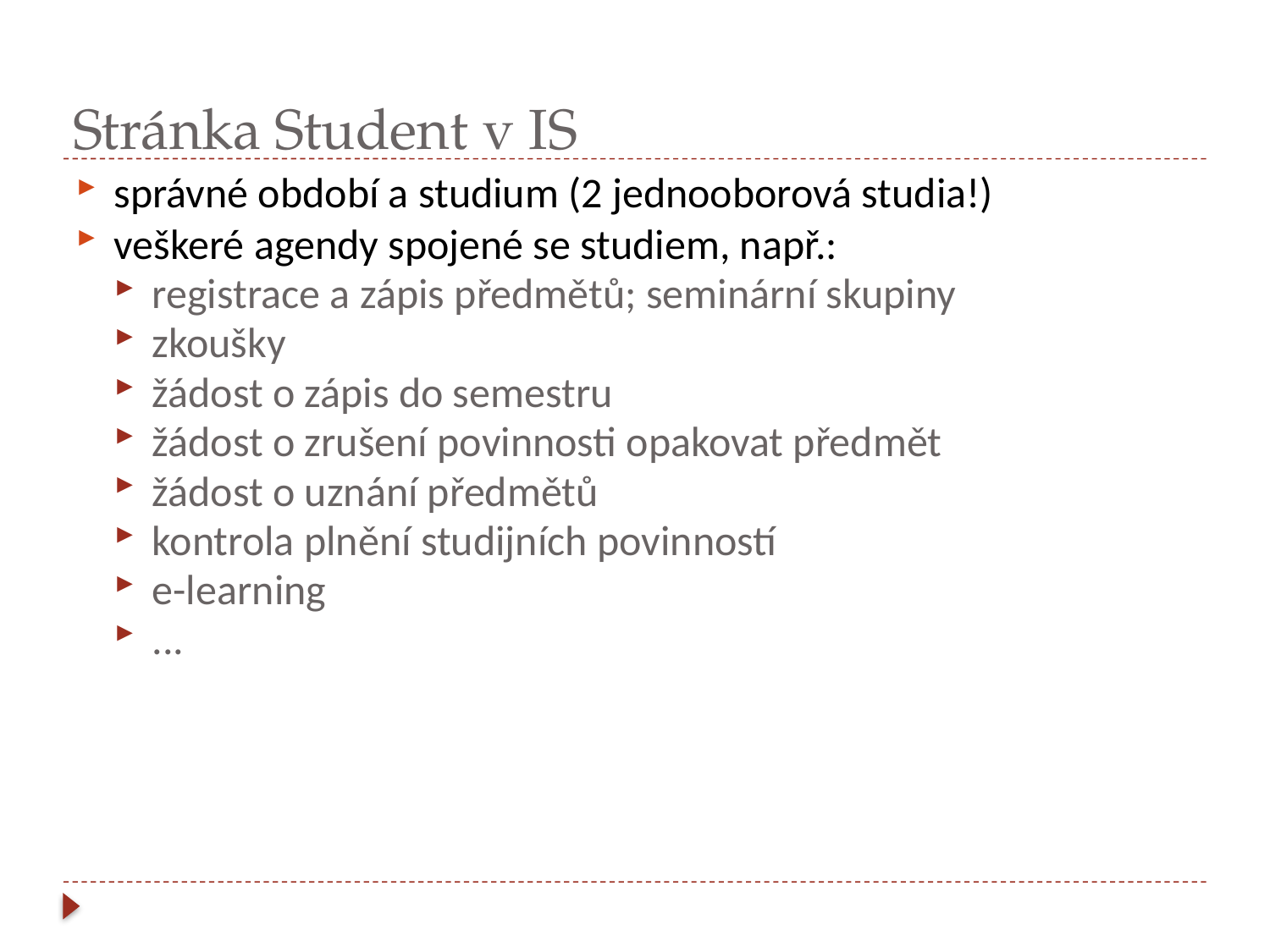

# Stránka Student v IS
správné období a studium (2 jednooborová studia!)
veškeré agendy spojené se studiem, např.:
registrace a zápis předmětů; seminární skupiny
zkoušky
žádost o zápis do semestru
žádost o zrušení povinnosti opakovat předmět
žádost o uznání předmětů
kontrola plnění studijních povinností
e-learning
...